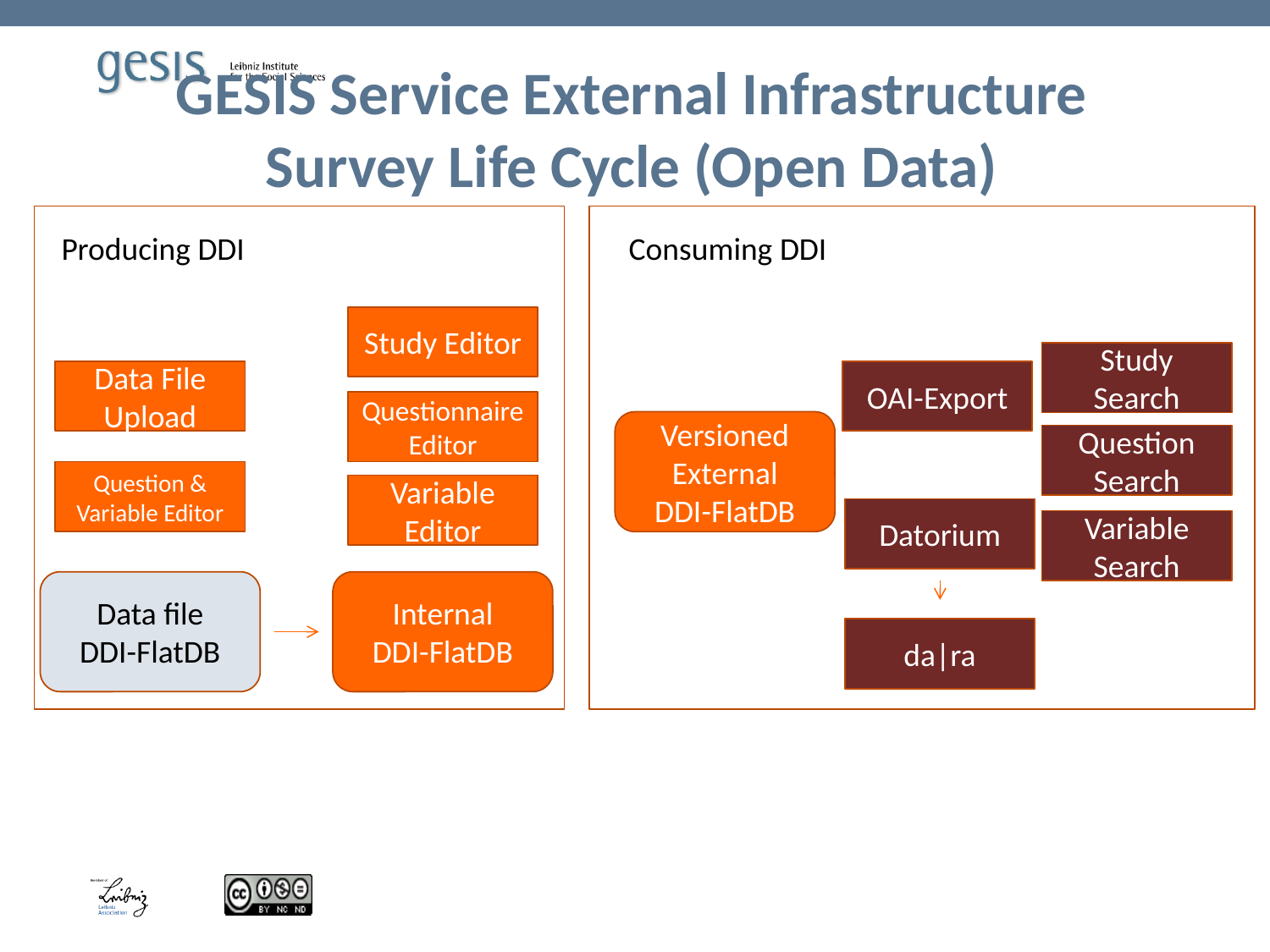

# GESIS Service External Infrastructure Survey Life Cycle (Open Data)

Producing DDI
Consuming DDI
Study Editor
Study Search
Data File
Upload
OAI-Export
Questionnaire Editor
Versioned
External
DDI-FlatDB
Question Search
Question & Variable Editor
Variable Editor
Datorium
Variable Search
Data file
DDI-FlatDB
Internal
DDI-FlatDB
da|ra